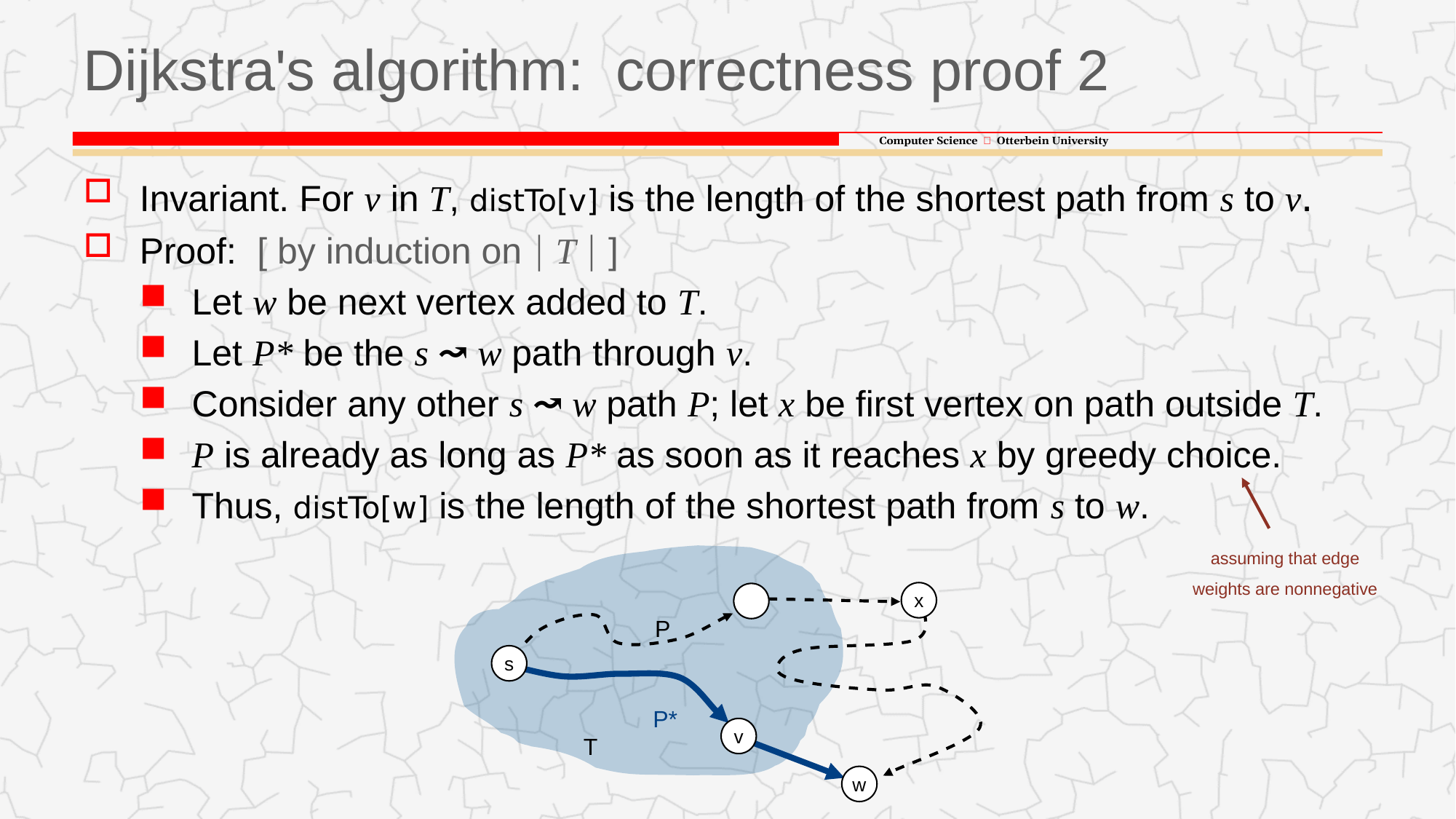

# Dijkstra's algorithm:  correctness proof 2
Invariant. For v in T, distTo[v] is the length of the shortest path from s to v.
Proof:  [ by induction on | T | ]
Let w be next vertex added to T.
Let P* be the s ↝ w path through v.
Consider any other s ↝ w path P; let x be first vertex on path outside T.
P is already as long as P* as soon as it reaches x by greedy choice.
Thus, distTo[w] is the length of the shortest path from s to w.

assuming that edge
weights are nonnegative

x

P

s

P*
T
v

w